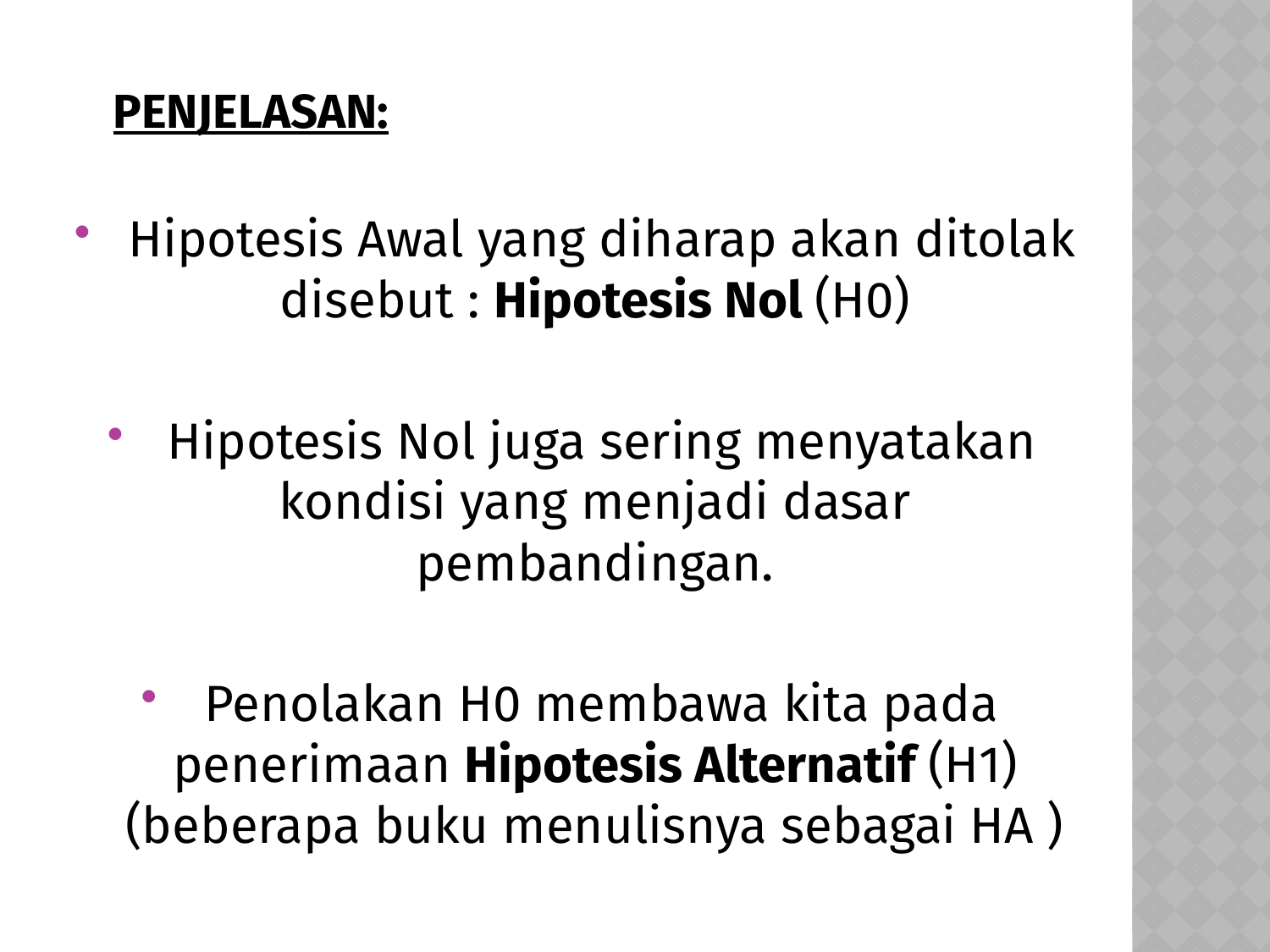

PENJELASAN:

 Hipotesis Awal yang diharap akan ditolak disebut : Hipotesis Nol (H0)

 Hipotesis Nol juga sering menyatakan kondisi yang menjadi dasar pembandingan.

 Penolakan H0 membawa kita pada penerimaan Hipotesis Alternatif (H1) (beberapa buku menulisnya sebagai HA )